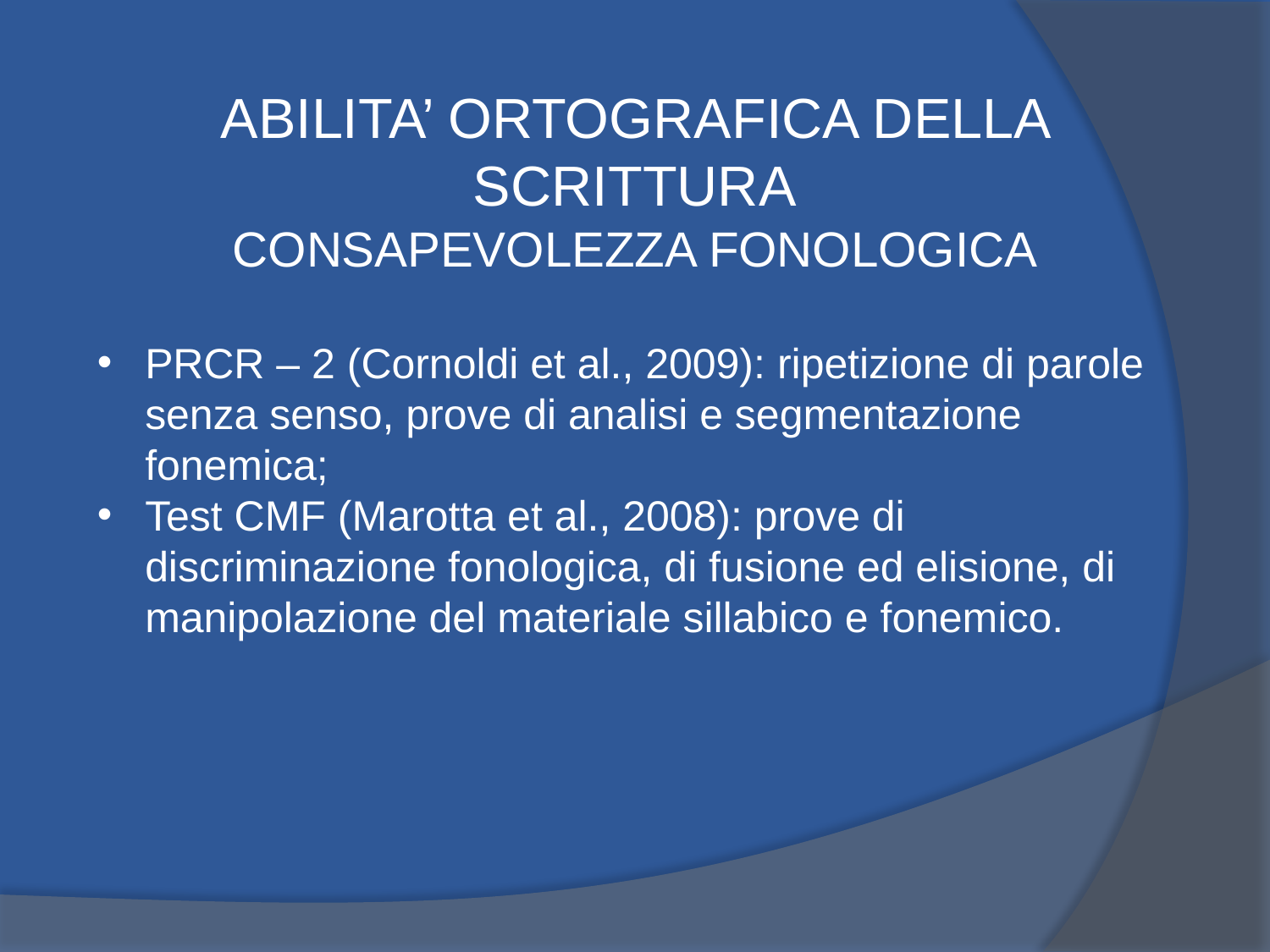

ABILITA’ ORTOGRAFICA DELLA SCRITTURA
CONSAPEVOLEZZA FONOLOGICA

PRCR – 2 (Cornoldi et al., 2009): ripetizione di parole senza senso, prove di analisi e segmentazione fonemica;
Test CMF (Marotta et al., 2008): prove di discriminazione fonologica, di fusione ed elisione, di manipolazione del materiale sillabico e fonemico.